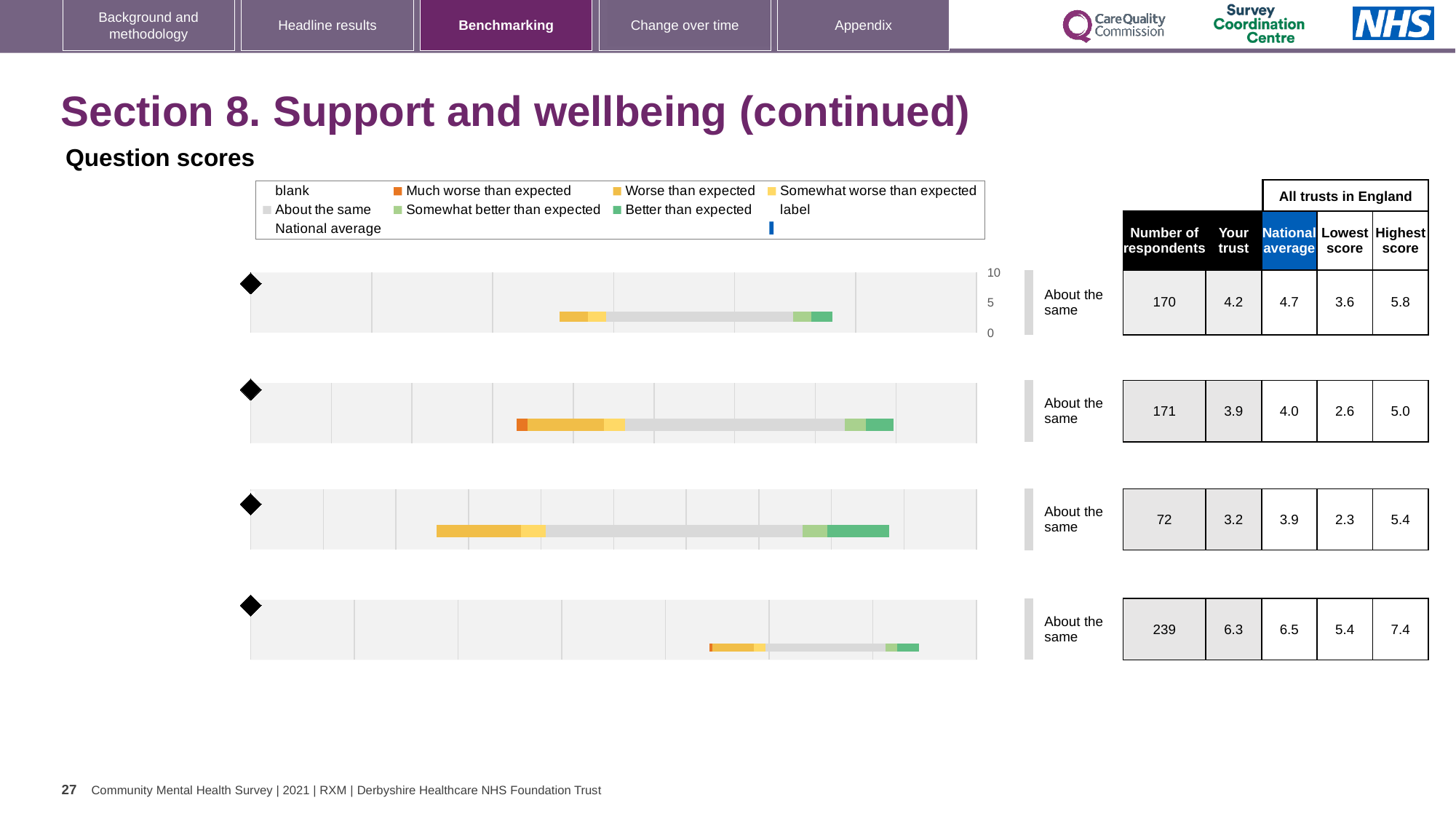

# Section 8. Support and wellbeing (continued)
Question scores

### Chart

| Category | blank | Much worse than expected | Worse than expected | Somewhat worse than expected | About the same | Somewhat better than expected | Better than expected | Much better than expected | Your trust | National average |  |
|---|---|---|---|---|---|---|---|---|---|---|---|
All trusts in England
|  |  | Number of respondents | Your trust | National average | Lowest score | Highest score |
| --- | --- | --- | --- | --- | --- | --- |
|  | About the same | 170 | 4.2 | 4.7 | 3.6 | 5.8 |
|  |  |  |  |  |  |  |
|  | About the same | 171 | 3.9 | 4.0 | 2.6 | 5.0 |
|  |  |  |  |  |  |  |
|  | About the same | 72 | 3.2 | 3.9 | 2.3 | 5.4 |
|  |  |  |  |  |  |  |
|  | About the same | 239 | 6.3 | 6.5 | 5.4 | 7.4 |
|  |  |  |  |  |  |  |

### Chart

| Category | blank | Much worse than expected | Worse than expected | Somewhat worse than expected | About the same | Somewhat better than expected | Better than expected | Much better than expected | Your Trust | Trust Average |  |
|---|---|---|---|---|---|---|---|---|---|---|---|

### Chart

| Category | blank | Much worse than expected | Worse than expected | Somewhat worse than expected | About the same | Somewhat better than expected | Better than expected | Much better than expected | Your Trust | Trust Average |  |
|---|---|---|---|---|---|---|---|---|---|---|---|

### Chart

| Category | blank | Much worse than expected | Worse than expected | Somewhat worse than expected | About the same | Somewhat better than expected | Better than expected | Much better than expected | Your Trust | Trust Average |  |
|---|---|---|---|---|---|---|---|---|---|---|---|
27